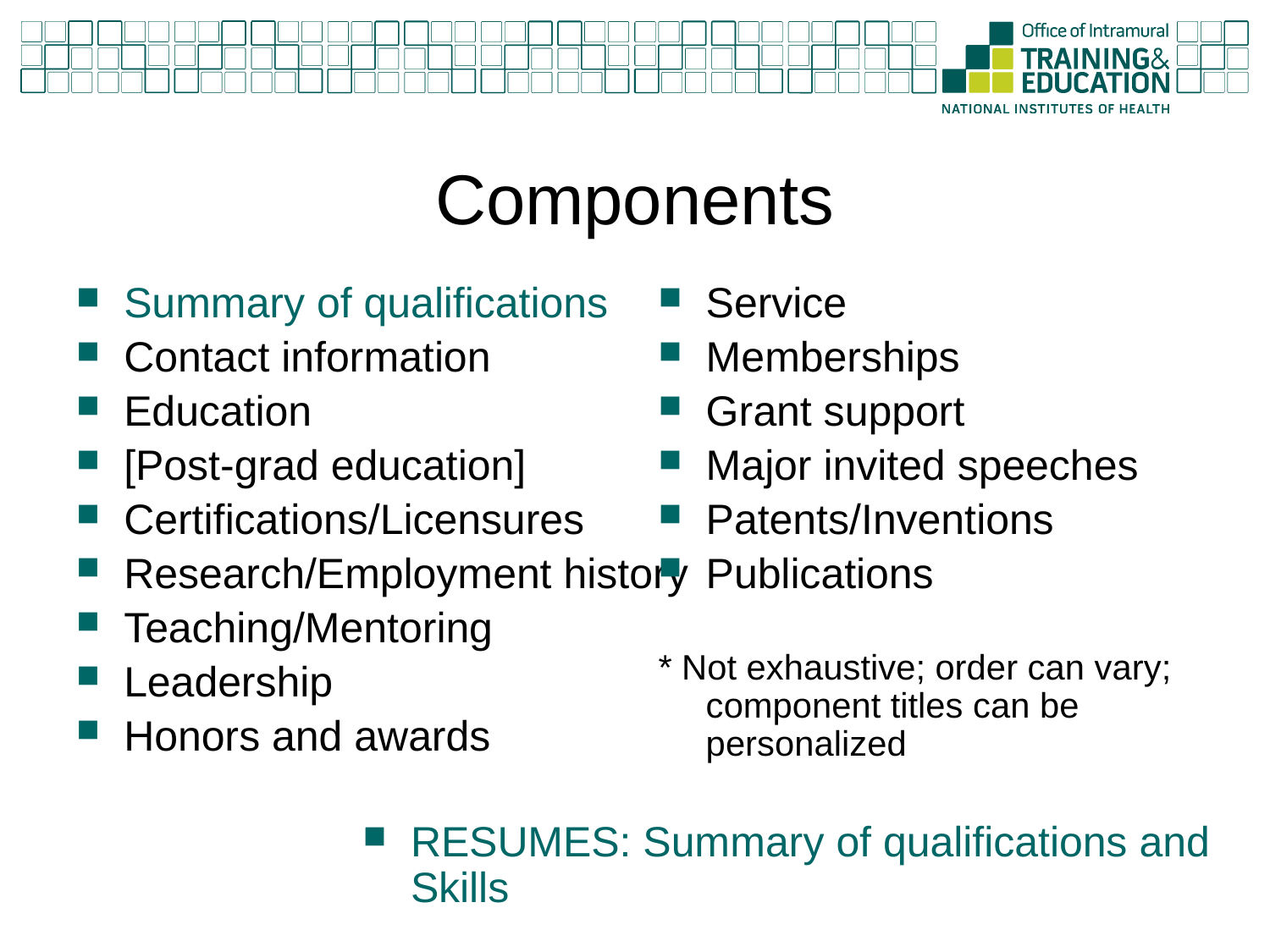

# Components
Summary of qualifications
Contact information
Education
[Post-grad education]
Certifications/Licensures
Research/Employment history
Teaching/Mentoring
Leadership
Honors and awards

Service
Memberships
Grant support
Major invited speeches
Patents/Inventions
Publications

* Not exhaustive; order can vary; component titles can be personalized
RESUMES: Summary of qualifications and Skills